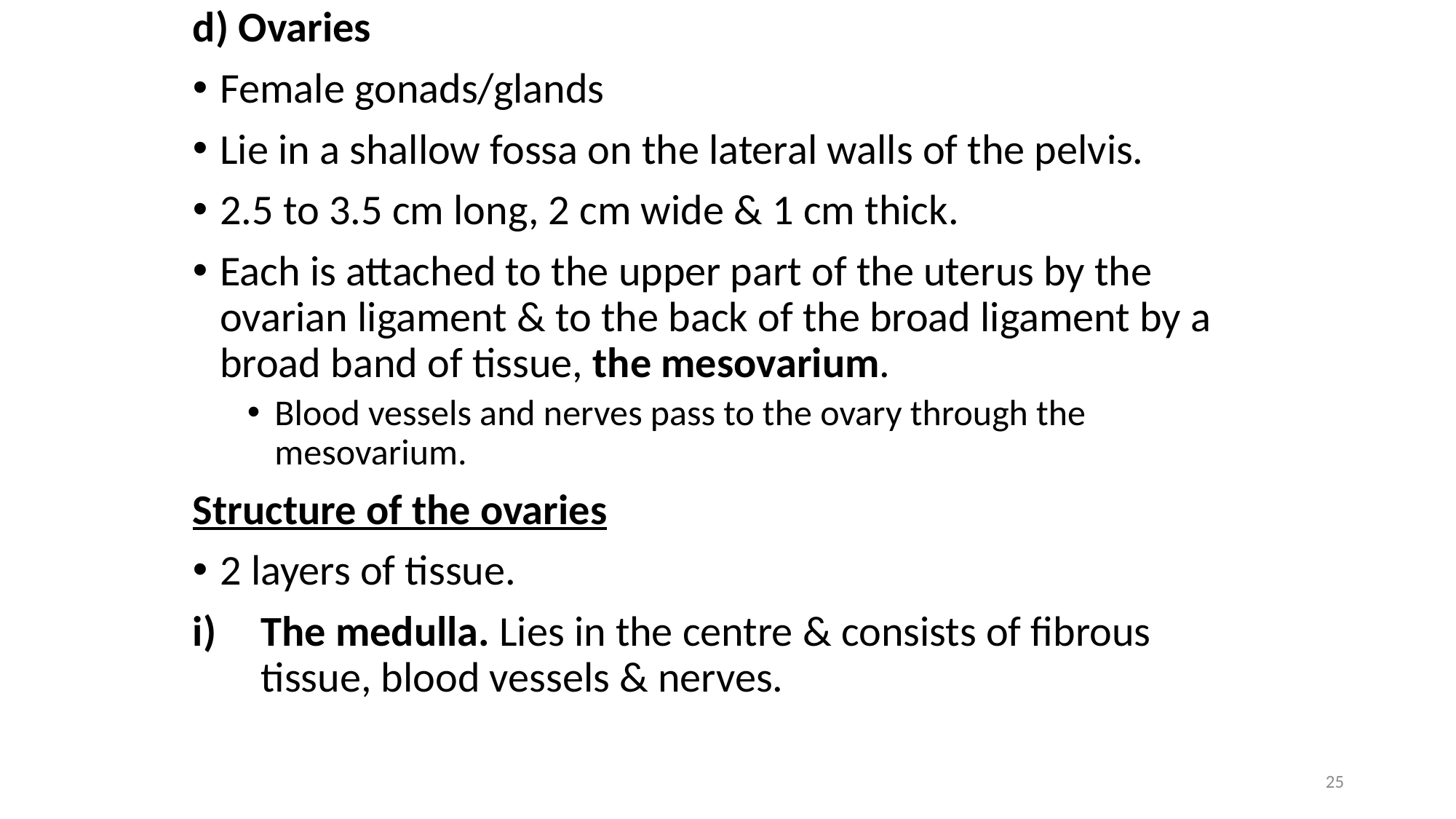

d) Ovaries
Female gonads/glands
Lie in a shallow fossa on the lateral walls of the pelvis.
2.5 to 3.5 cm long, 2 cm wide & 1 cm thick.
Each is attached to the upper part of the uterus by the ovarian ligament & to the back of the broad ligament by a broad band of tissue, the mesovarium.
Blood vessels and nerves pass to the ovary through the mesovarium.
Structure of the ovaries
2 layers of tissue.
The medulla. Lies in the centre & consists of fibrous tissue, blood vessels & nerves.
25